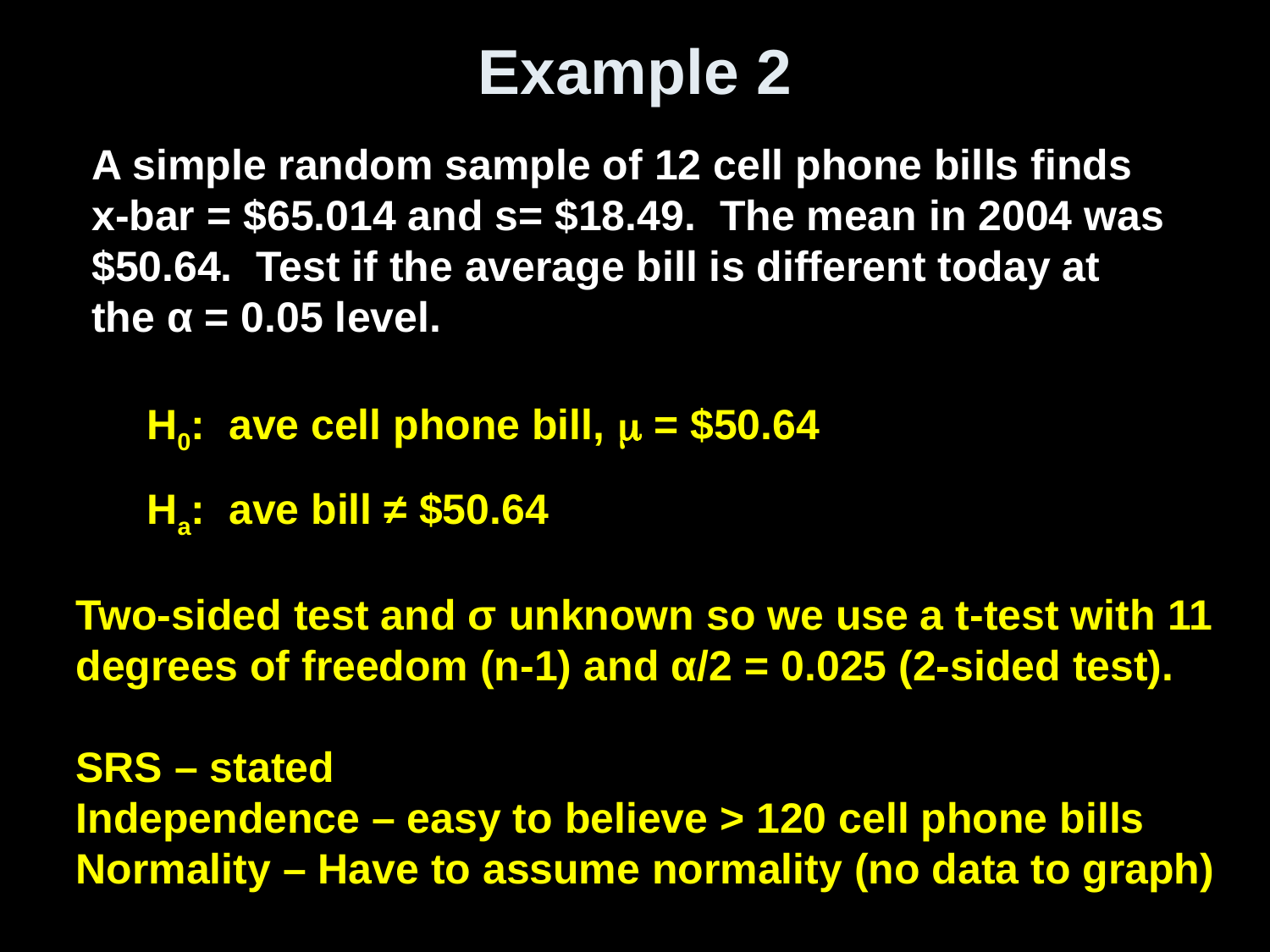

# Example 2
A simple random sample of 12 cell phone bills finds x-bar = $65.014 and s= $18.49.  The mean in 2004 was $50.64.  Test if the average bill is different today at the α = 0.05 level.
H0:  ave cell phone bill, μ = $50.64
Ha:  ave bill ≠ $50.64
Two-sided test and σ unknown so we use a t-test with 11 degrees of freedom (n-1) and α/2 = 0.025 (2-sided test).

SRS – stated
Independence – easy to believe > 120 cell phone bills
Normality – Have to assume normality (no data to graph)